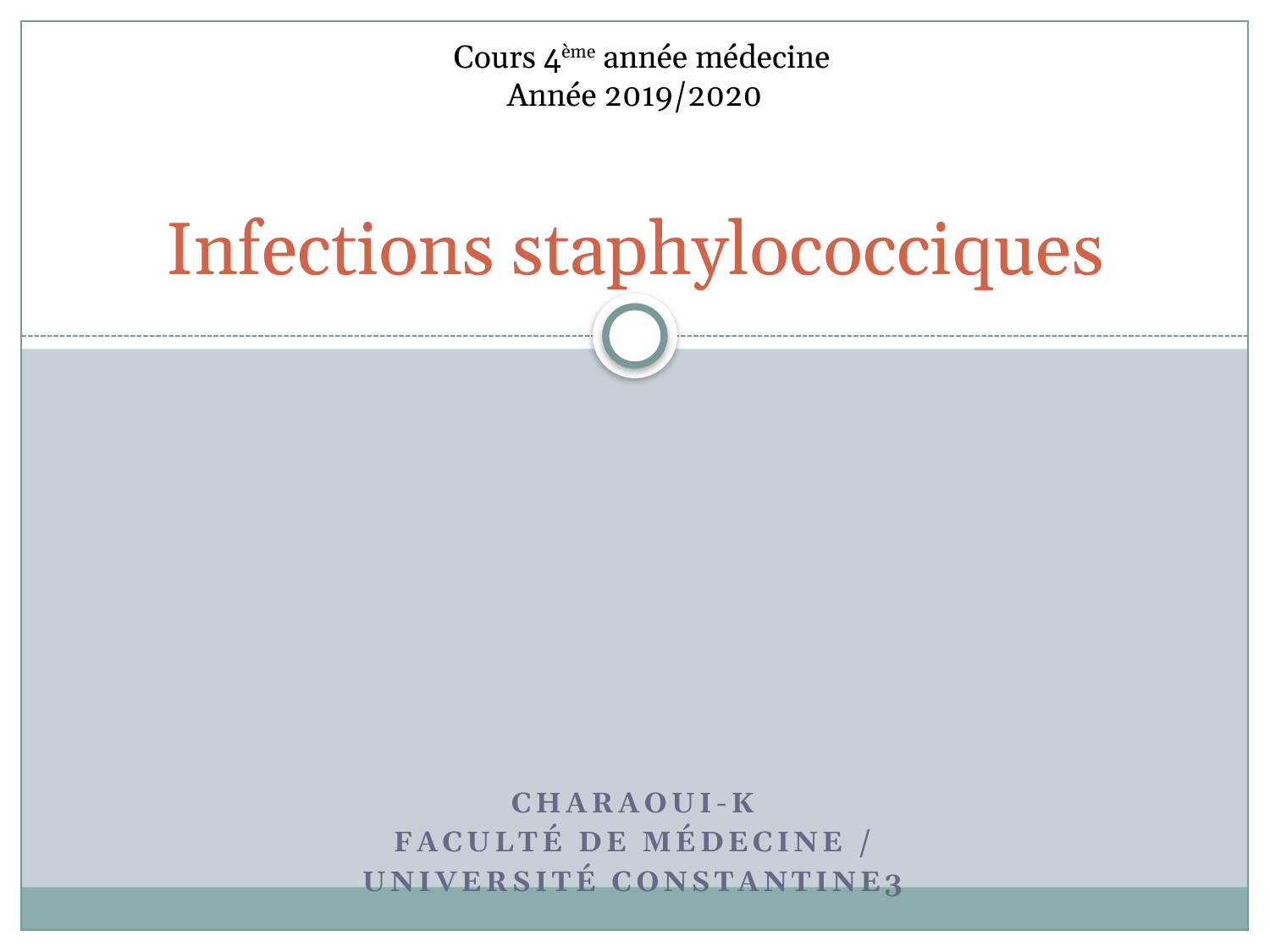

Cours 4ème année médecine
       Année 2019/2020
# Infections staphylococciques
Charaoui-k
Faculté de médecine /
Université constantine3